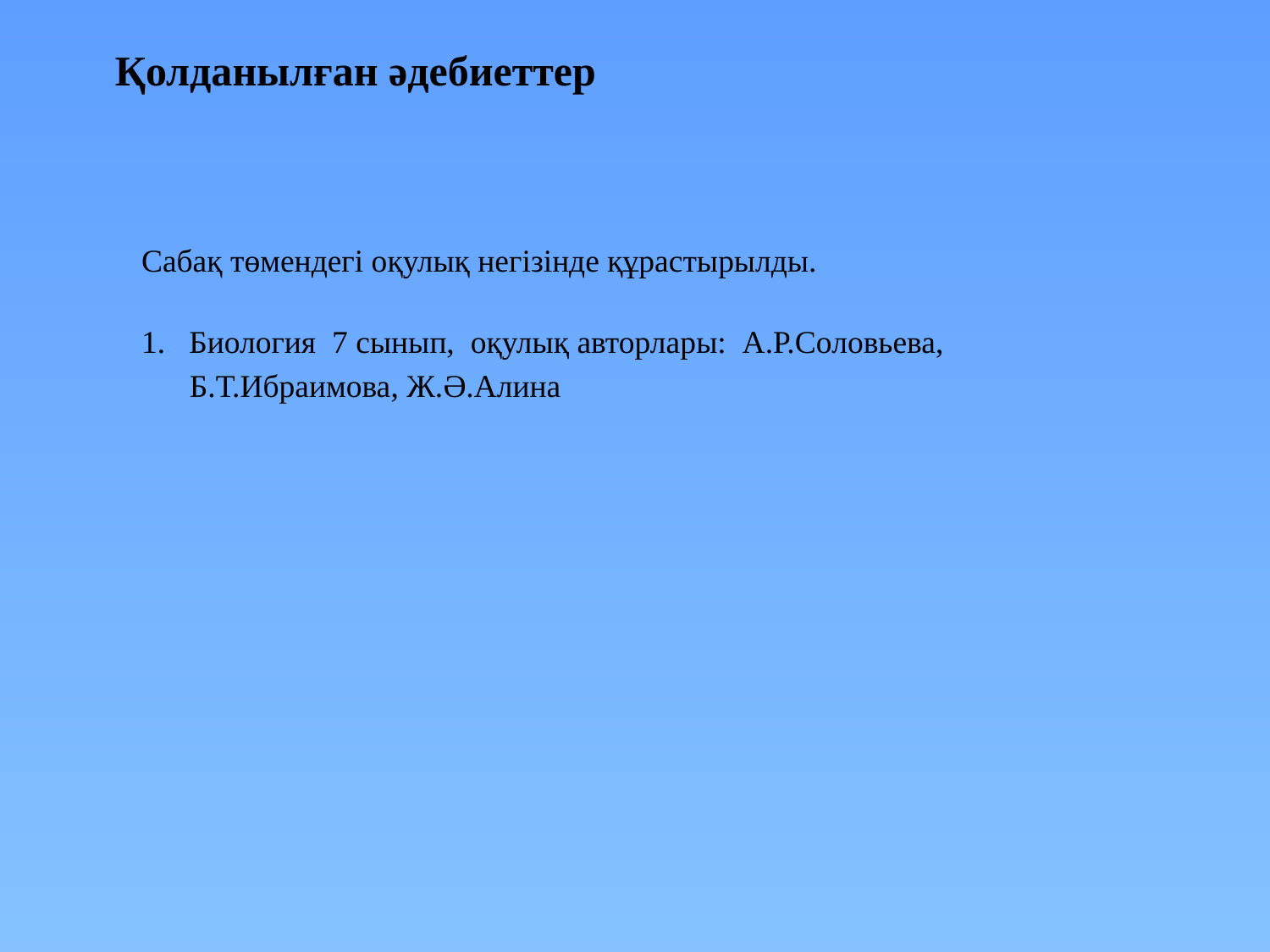

Қолданылған әдебиеттер
Сабақ төмендегі оқулық негізінде құрастырылды.

Биология  7 сынып,  оқулық авторлары:  А.Р.Соловьева,
      Б.Т.Ибраимова, Ж.Ә.Алина